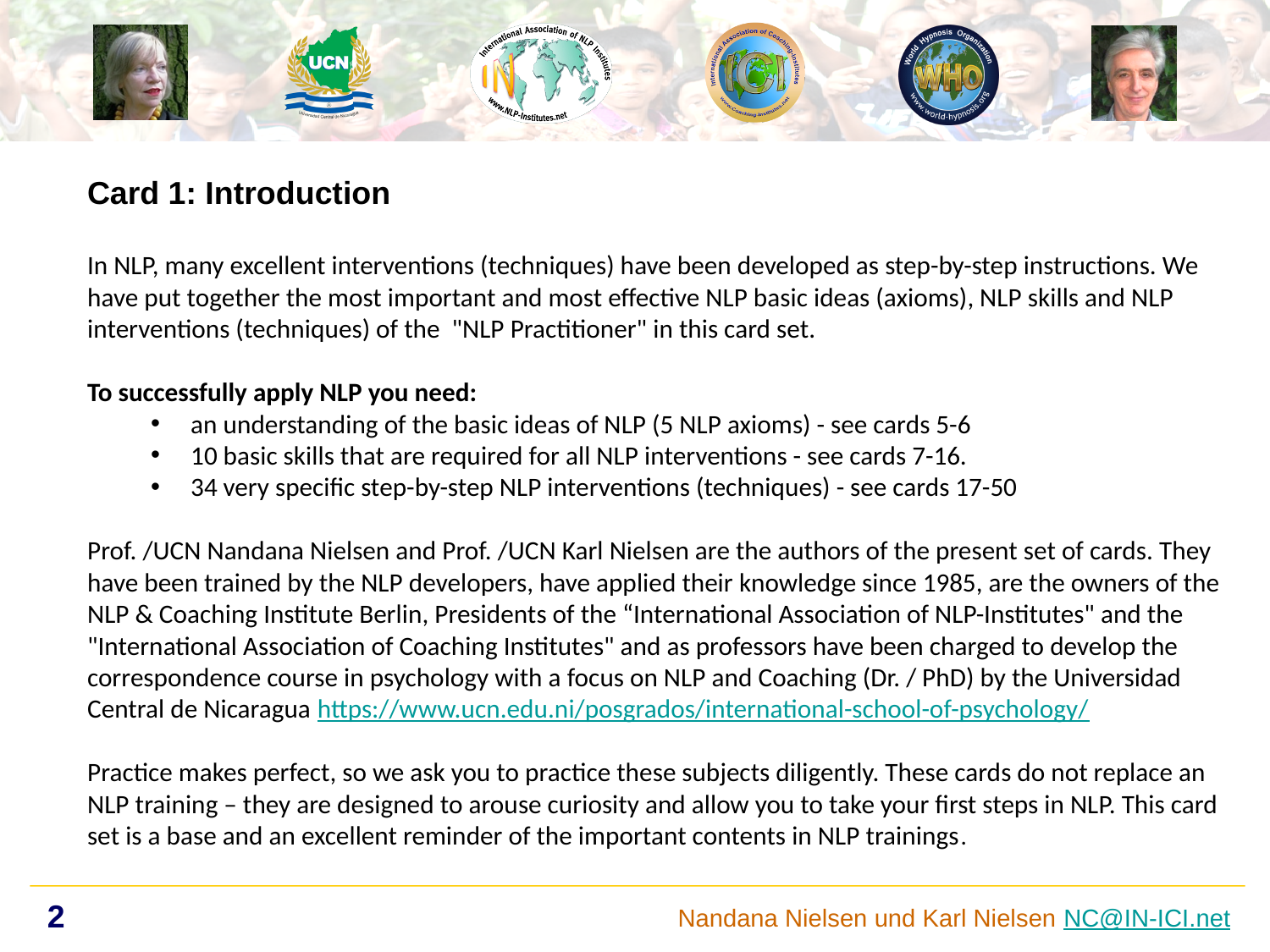

Card 1: Introduction

In NLP, many excellent interventions (techniques) have been developed as step-by-step instructions. We have put together the most important and most effective NLP basic ideas (axioms), NLP skills and NLP interventions (techniques) of the  "NLP Practitioner" in this card set.

To successfully apply NLP you need:
an understanding of the basic ideas of NLP (5 NLP axioms) - see cards 5-6
10 basic skills that are required for all NLP interventions - see cards 7-16.
34 very specific step-by-step NLP interventions (techniques) - see cards 17-50

Prof. /UCN Nandana Nielsen and Prof. /UCN Karl Nielsen are the authors of the present set of cards. They have been trained by the NLP developers, have applied their knowledge since 1985, are the owners of the NLP & Coaching Institute Berlin, Presidents of the “International Association of NLP-Institutes" and the "International Association of Coaching Institutes" and as professors have been charged to develop the correspondence course in psychology with a focus on NLP and Coaching (Dr. / PhD) by the Universidad Central de Nicaragua https://www.ucn.edu.ni/posgrados/international-school-of-psychology/

Practice makes perfect, so we ask you to practice these subjects diligently. These cards do not replace an NLP training – they are designed to arouse curiosity and allow you to take your first steps in NLP. This card set is a base and an excellent reminder of the important contents in NLP trainings.